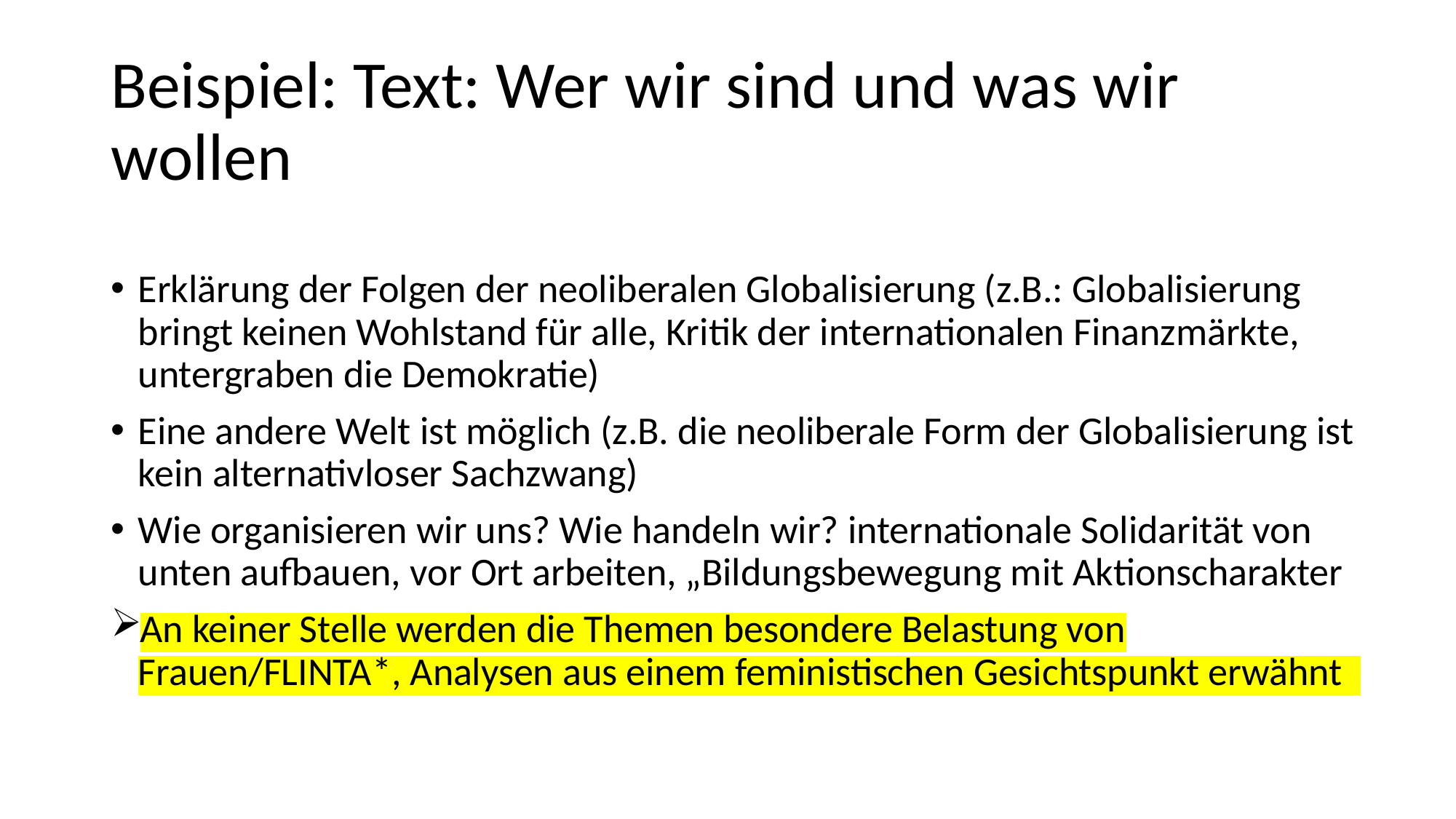

# Beispiel: Text: Wer wir sind und was wir wollen

Erklärung der Folgen der neoliberalen Globalisierung (z.B.: Globalisierung bringt keinen Wohlstand für alle, Kritik der internationalen Finanzmärkte,  untergraben die Demokratie)
Eine andere Welt ist möglich (z.B. die neoliberale Form der Globalisierung ist kein alternativloser Sachzwang)
Wie organisieren wir uns? Wie handeln wir? internationale Solidarität von unten aufbauen, vor Ort arbeiten, „Bildungsbewegung mit Aktionscharakter
An keiner Stelle werden die Themen besondere Belastung von Frauen/FLINTA*, Analysen aus einem feministischen Gesichtspunkt erwähnt